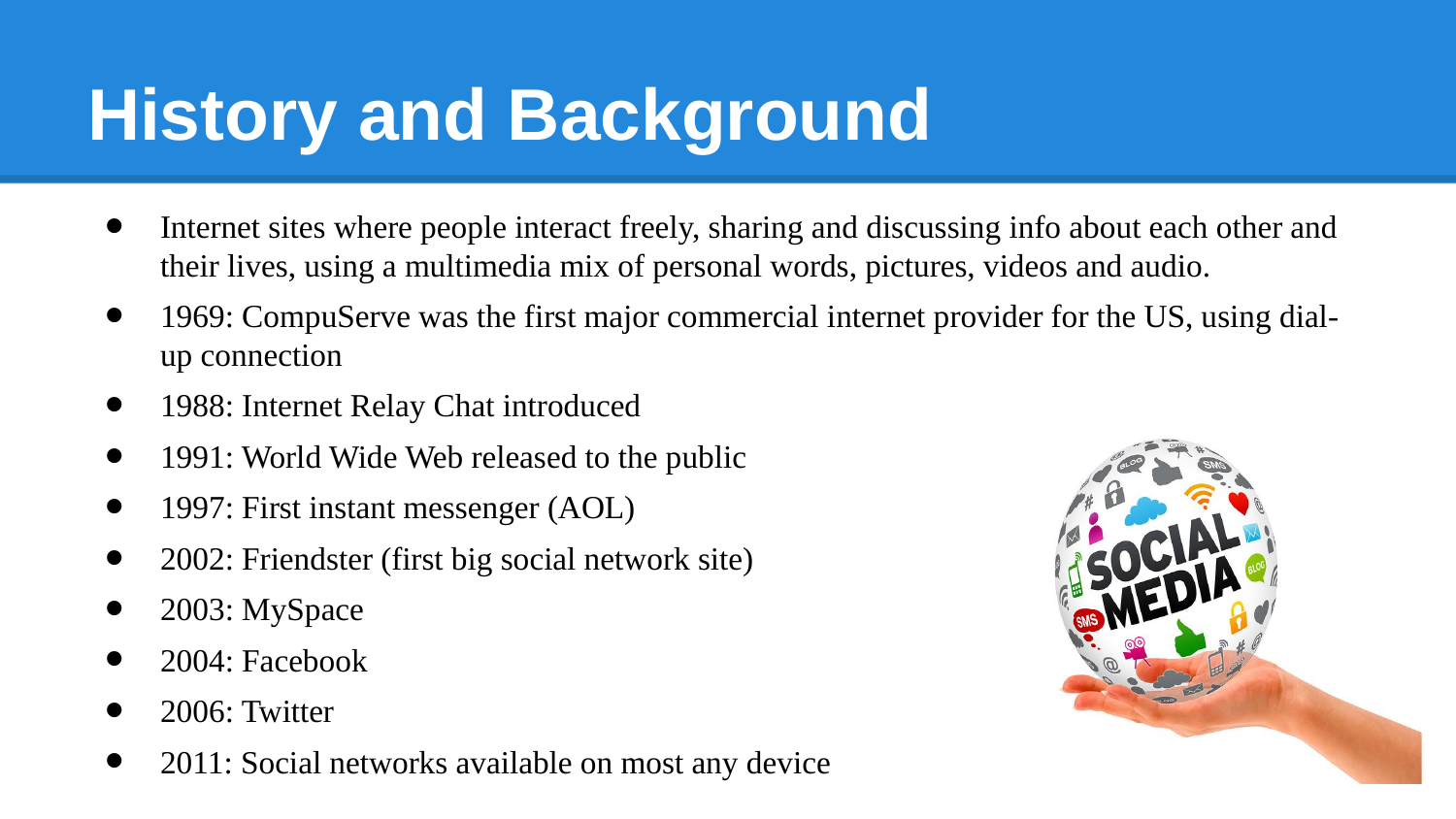

# History and Background
Internet sites where people interact freely, sharing and discussing info about each other and their lives, using a multimedia mix of personal words, pictures, videos and audio.
1969: CompuServe was the first major commercial internet provider for the US, using dial-up connection
1988: Internet Relay Chat introduced
1991: World Wide Web released to the public
1997: First instant messenger (AOL)
2002: Friendster (first big social network site)
2003: MySpace
2004: Facebook
2006: Twitter
2011: Social networks available on most any device